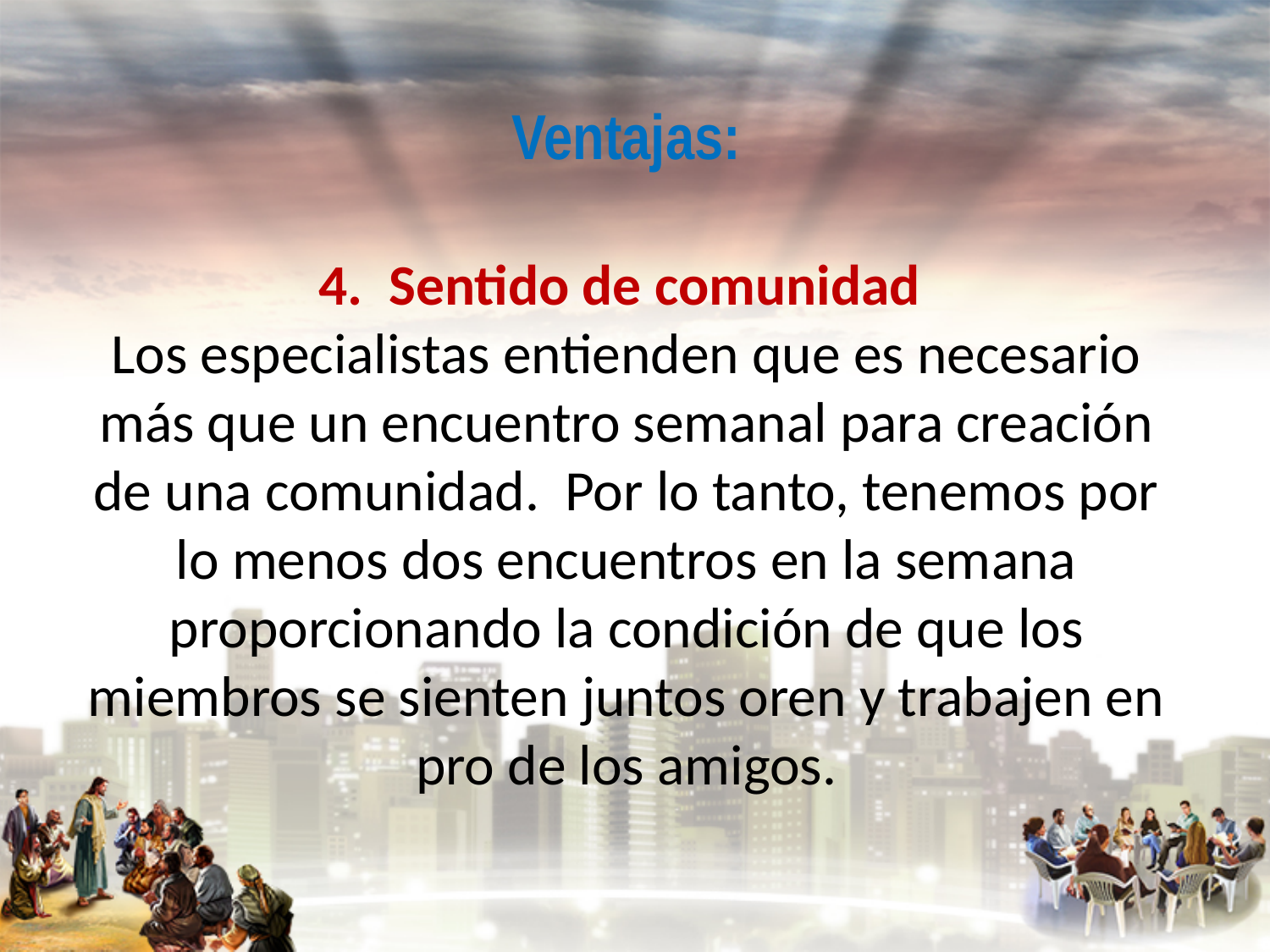

#
Ventajas:
4.  Sentido de comunidad
Los especialistas entienden que es necesario más que un encuentro semanal para creación de una comunidad.  Por lo tanto, tenemos por lo menos dos encuentros en la semana proporcionando la condición de que los miembros se sienten juntos oren y trabajen en pro de los amigos.